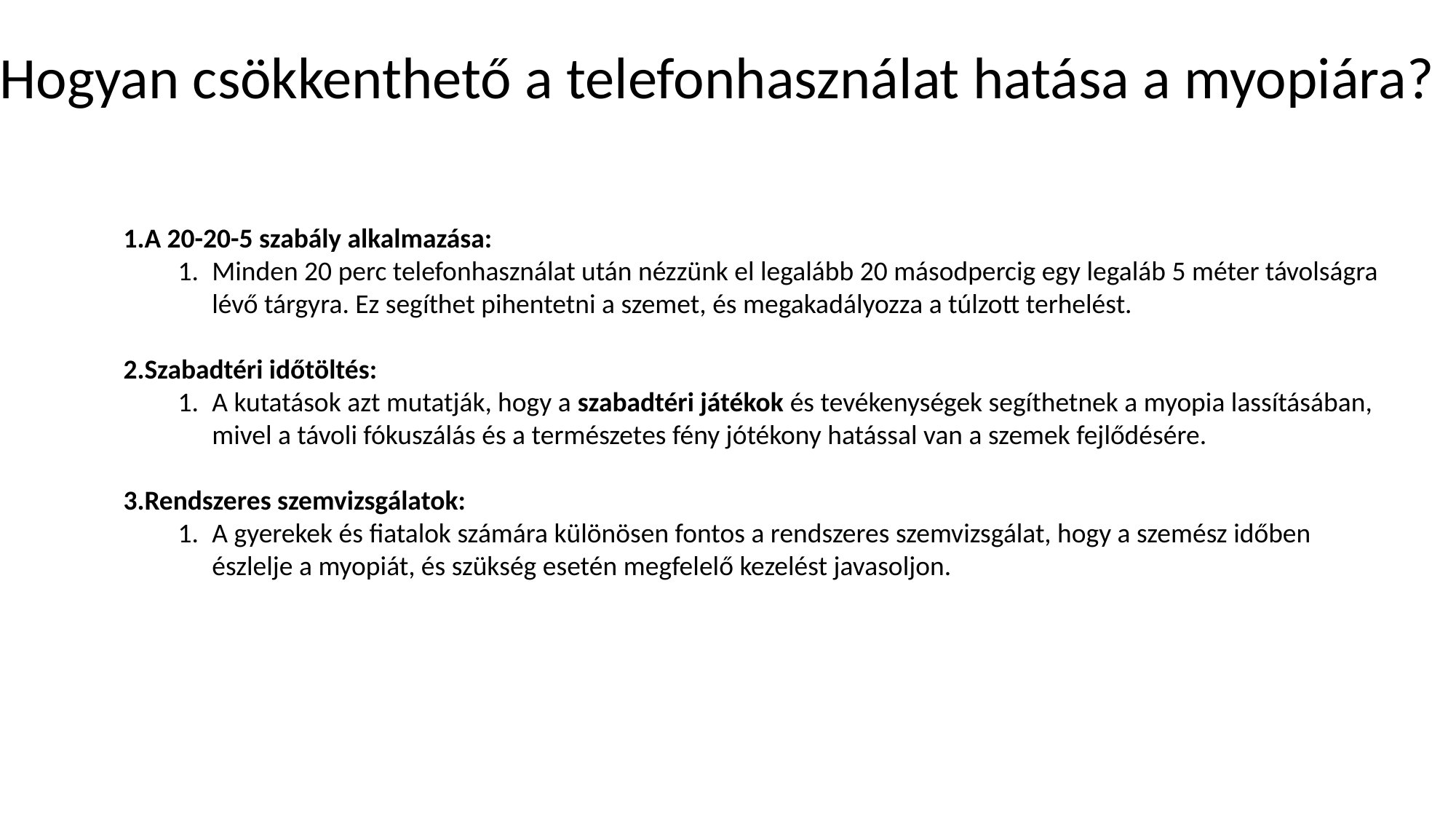

# Hogyan csökkenthető a telefonhasználat hatása a myopiára?
A 20-20-5 szabály alkalmazása:
Minden 20 perc telefonhasználat után nézzünk el legalább 20 másodpercig egy legaláb 5 méter távolságra lévő tárgyra. Ez segíthet pihentetni a szemet, és megakadályozza a túlzott terhelést.

Szabadtéri időtöltés:
A kutatások azt mutatják, hogy a szabadtéri játékok és tevékenységek segíthetnek a myopia lassításában, mivel a távoli fókuszálás és a természetes fény jótékony hatással van a szemek fejlődésére.

Rendszeres szemvizsgálatok:
A gyerekek és fiatalok számára különösen fontos a rendszeres szemvizsgálat, hogy a szemész időben észlelje a myopiát, és szükség esetén megfelelő kezelést javasoljon.